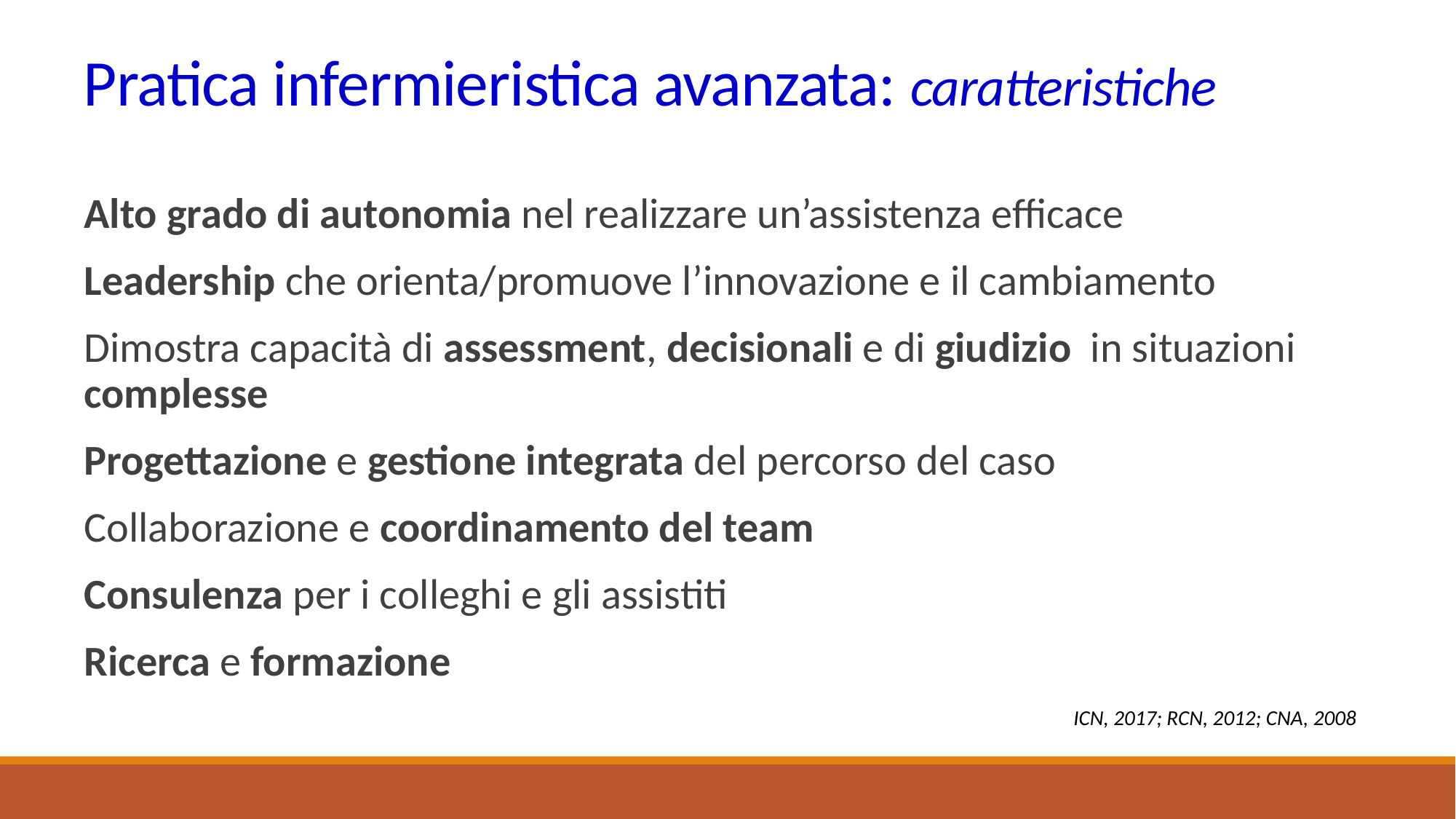

# Pratica infermieristica avanzata: caratteristiche

Alto grado di autonomia nel realizzare un’assistenza efficace
Leadership che orienta/promuove l’innovazione e il cambiamento
Dimostra capacità di assessment, decisionali e di giudizio  in situazioni complesse
Progettazione e gestione integrata del percorso del caso
Collaborazione e coordinamento del team
Consulenza per i colleghi e gli assistiti
Ricerca e formazione

ICN, 2017; RCN, 2012; CNA, 2008